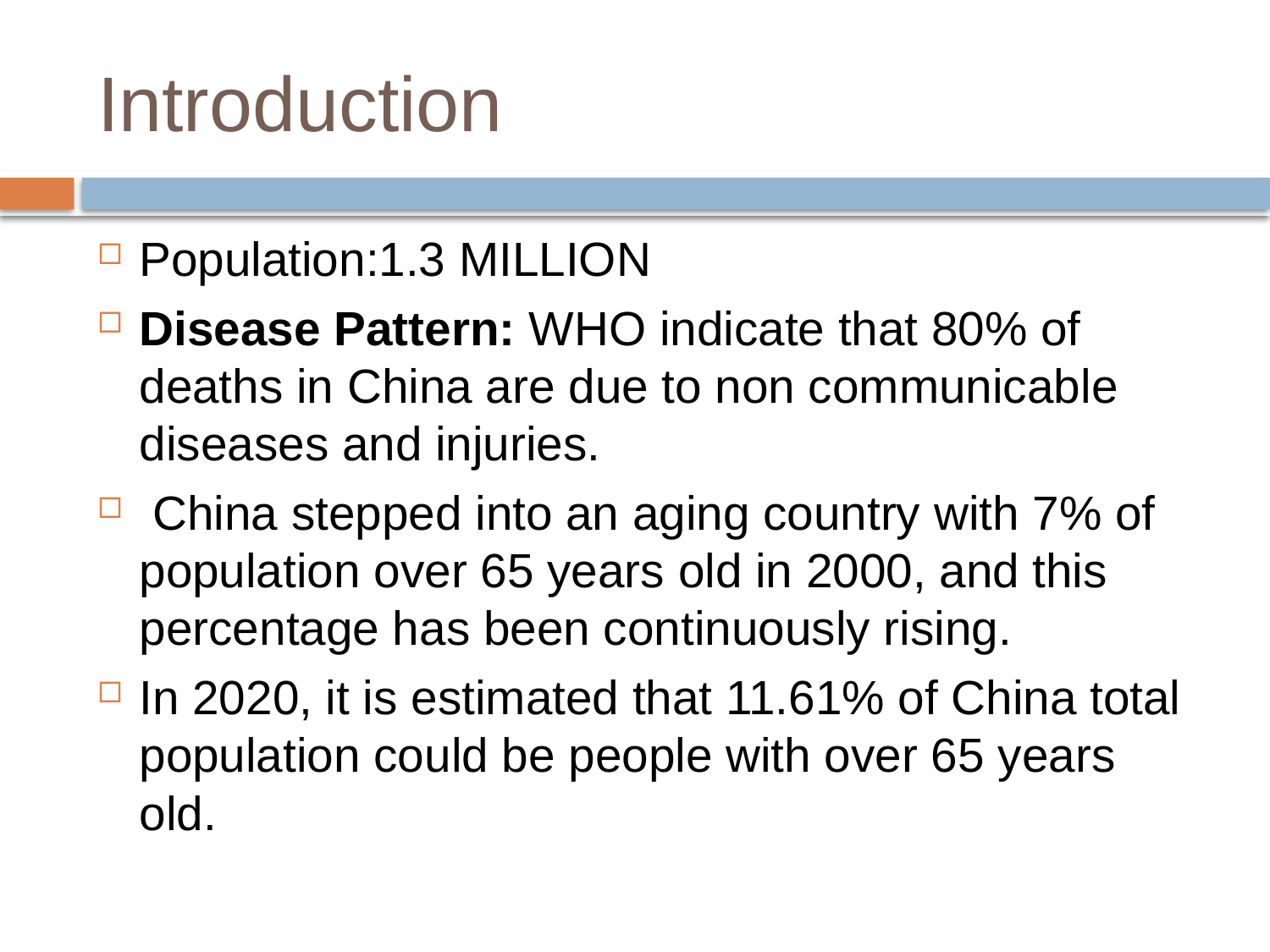

# Introduction
Population:1.3 MILLION
Disease Pattern: WHO indicate that 80% of deaths in China are due to non communicable diseases and injuries.
 China stepped into an aging country with 7% of population over 65 years old in 2000, and this percentage has been continuously rising.
In 2020, it is estimated that 11.61% of China total population could be people with over 65 years old.